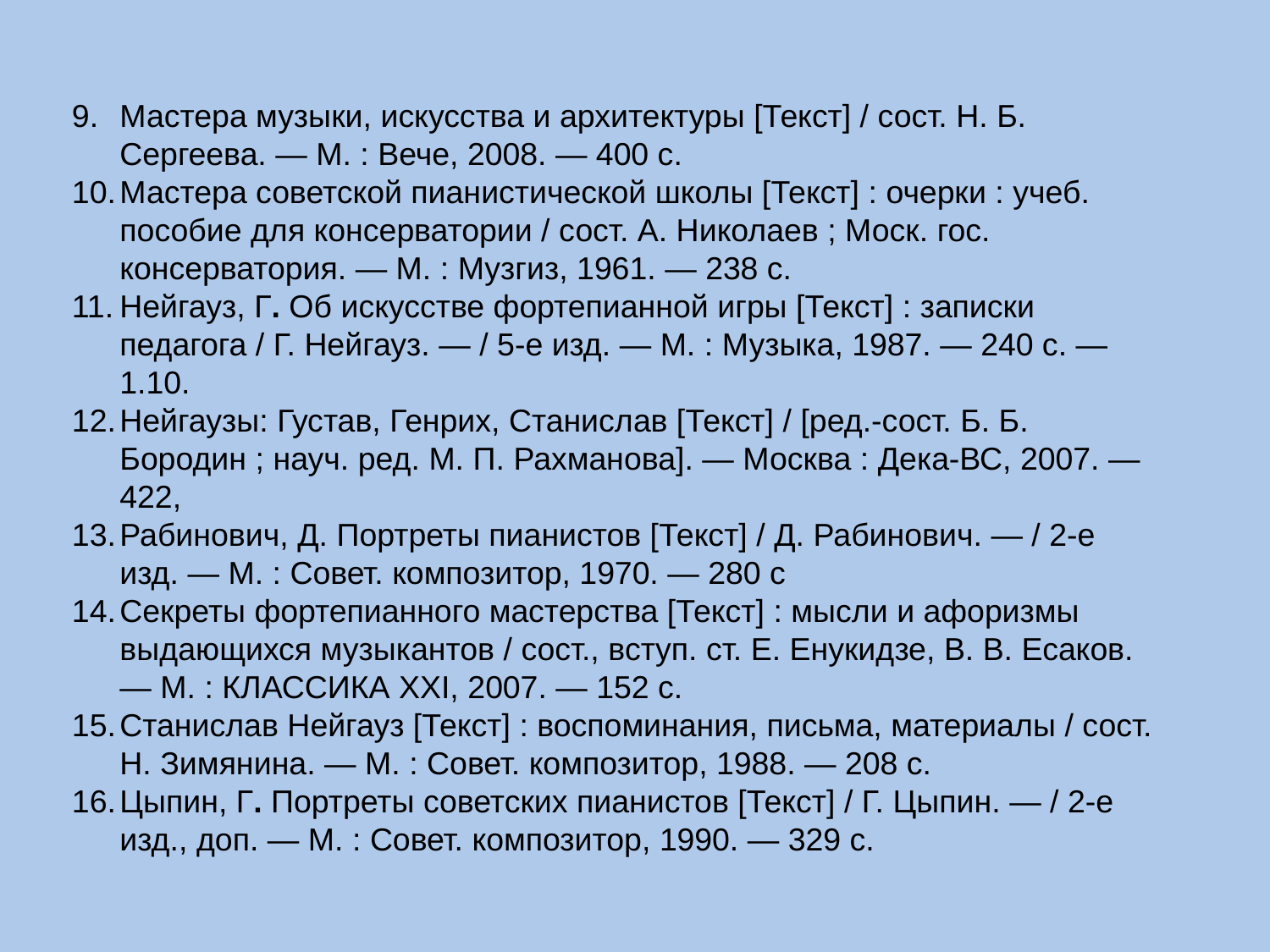

Мастера музыки, искусства и архитектуры [Текст] / сост. Н. Б. Сергеева. — М. : Вече, 2008. — 400 с.
Мастера советской пианистической школы [Текст] : очерки : учеб. пособие для консерватории / сост. А. Николаев ; Моск. гос. консерватория. — М. : Музгиз, 1961. — 238 с.
Нейгауз, Г. Об искусстве фортепианной игры [Текст] : записки педагога / Г. Нейгауз. — / 5-е изд. — М. : Музыка, 1987. — 240 с. — 1.10.
Нейгаузы: Густав, Генрих, Станислав [Текст] / [ред.-сост. Б. Б. Бородин ; науч. ред. М. П. Рахманова]. — Москва : Дека-ВС, 2007. — 422,
Рабинович, Д. Портреты пианистов [Текст] / Д. Рабинович. — / 2-е изд. — М. : Совет. композитор, 1970. — 280 с
Секреты фортепианного мастерства [Текст] : мысли и афоризмы выдающихся музыкантов / сост., вступ. ст. Е. Енукидзе, В. В. Есаков. — М. : КЛАССИКА XXI, 2007. — 152 с.
Станислав Нейгауз [Текст] : воспоминания, письма, материалы / сост. Н. Зимянина. — М. : Совет. композитор, 1988. — 208 с.
Цыпин, Г. Портреты советских пианистов [Текст] / Г. Цыпин. — / 2-е изд., доп. — М. : Совет. композитор, 1990. — 329 с.